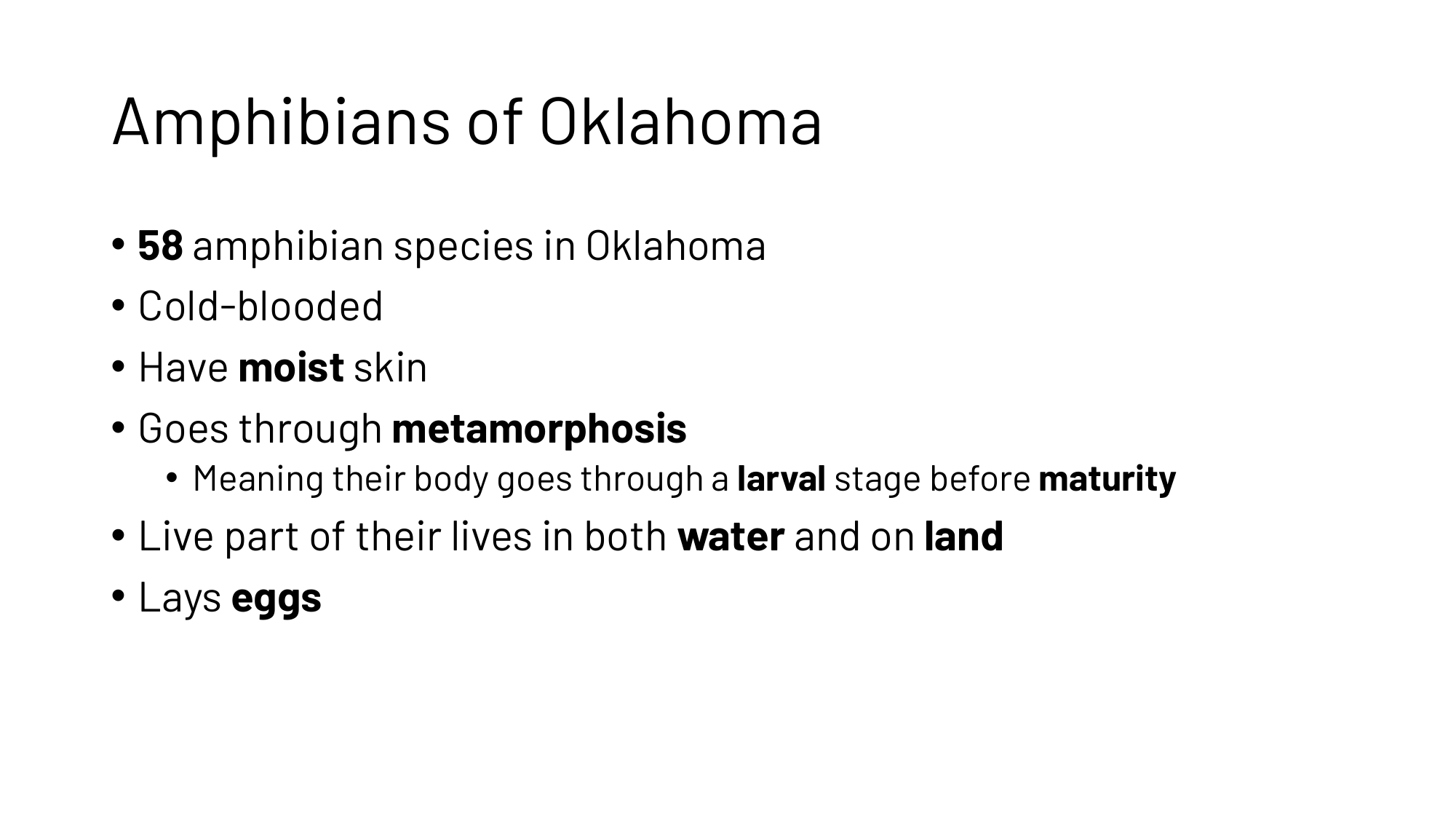

# Amphibians of Oklahoma
58 amphibian species in Oklahoma
Cold-blooded
Have moist skin
Goes through metamorphosis
Meaning their body goes through a larval stage before maturity
Live part of their lives in both water and on land
Lays eggs